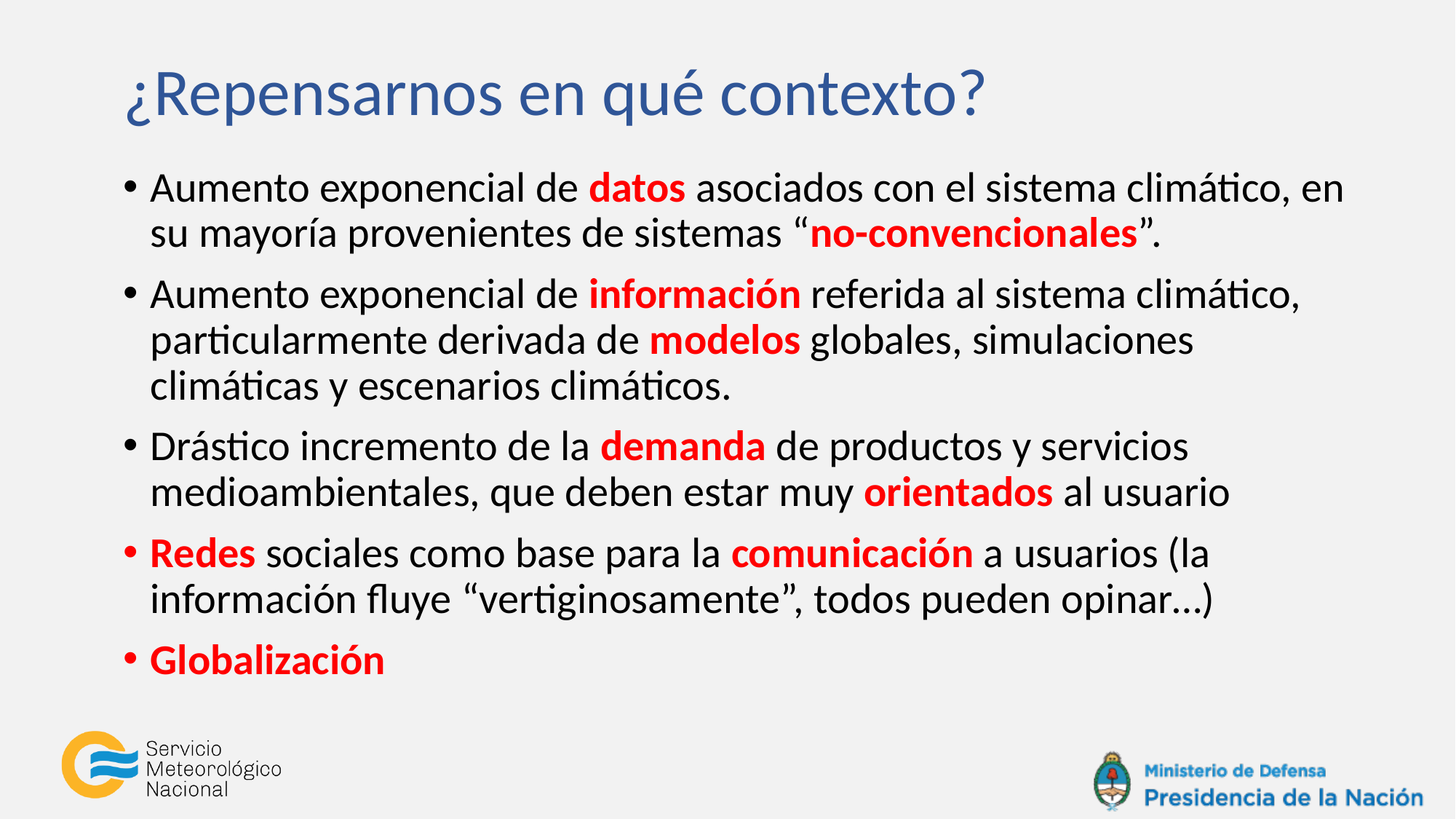

# ¿Repensarnos en qué contexto?
Aumento exponencial de datos asociados con el sistema climático, en su mayoría provenientes de sistemas “no-convencionales”.
Aumento exponencial de información referida al sistema climático, particularmente derivada de modelos globales, simulaciones climáticas y escenarios climáticos.
Drástico incremento de la demanda de productos y servicios medioambientales, que deben estar muy orientados al usuario
Redes sociales como base para la comunicación a usuarios (la información fluye “vertiginosamente”, todos pueden opinar…)
Globalización